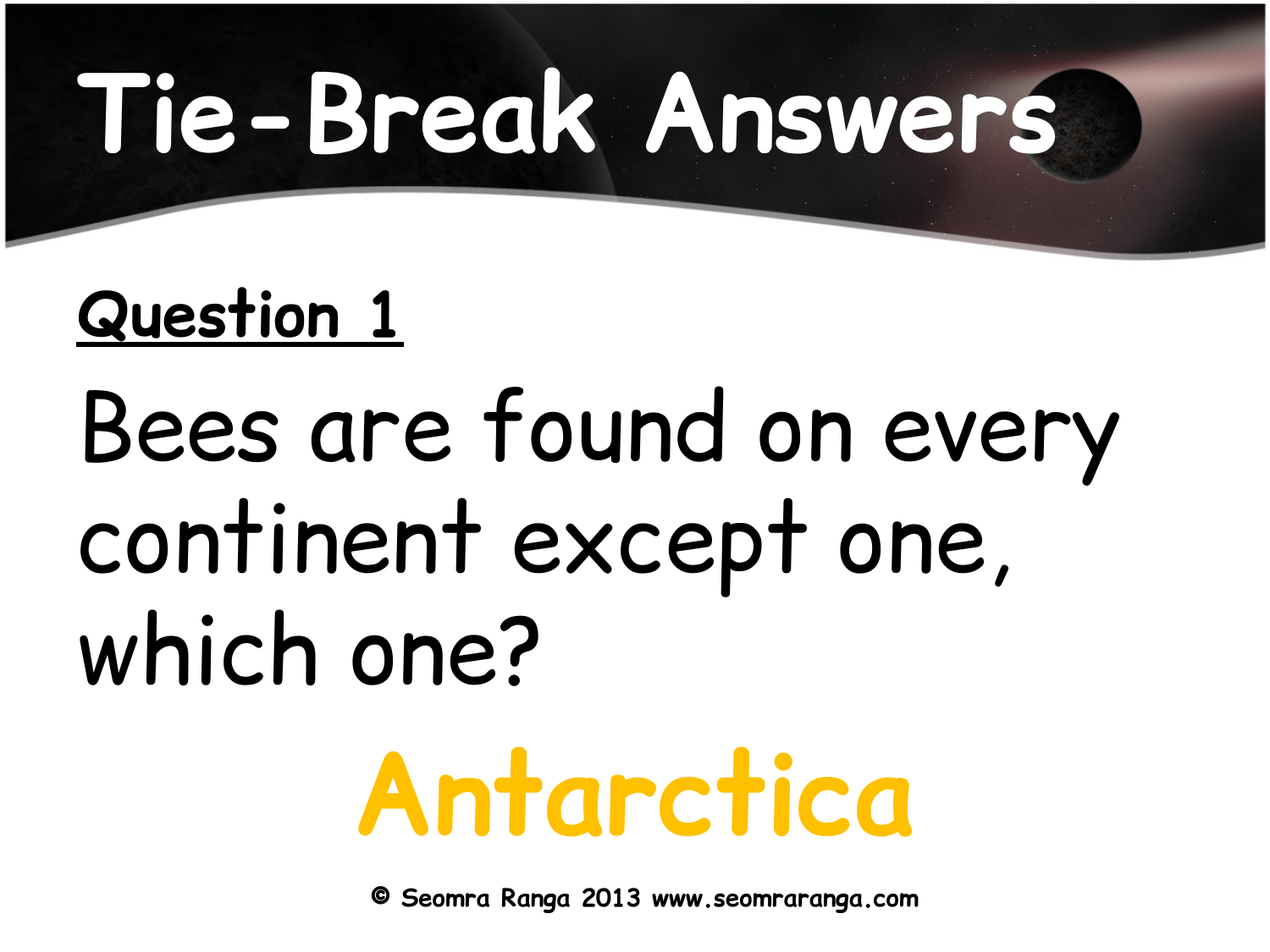

# Tie-Break Answers
Question 1
Bees are found on every continent except one, which one?
Antarctica
© Seomra Ranga 2013 www.seomraranga.com